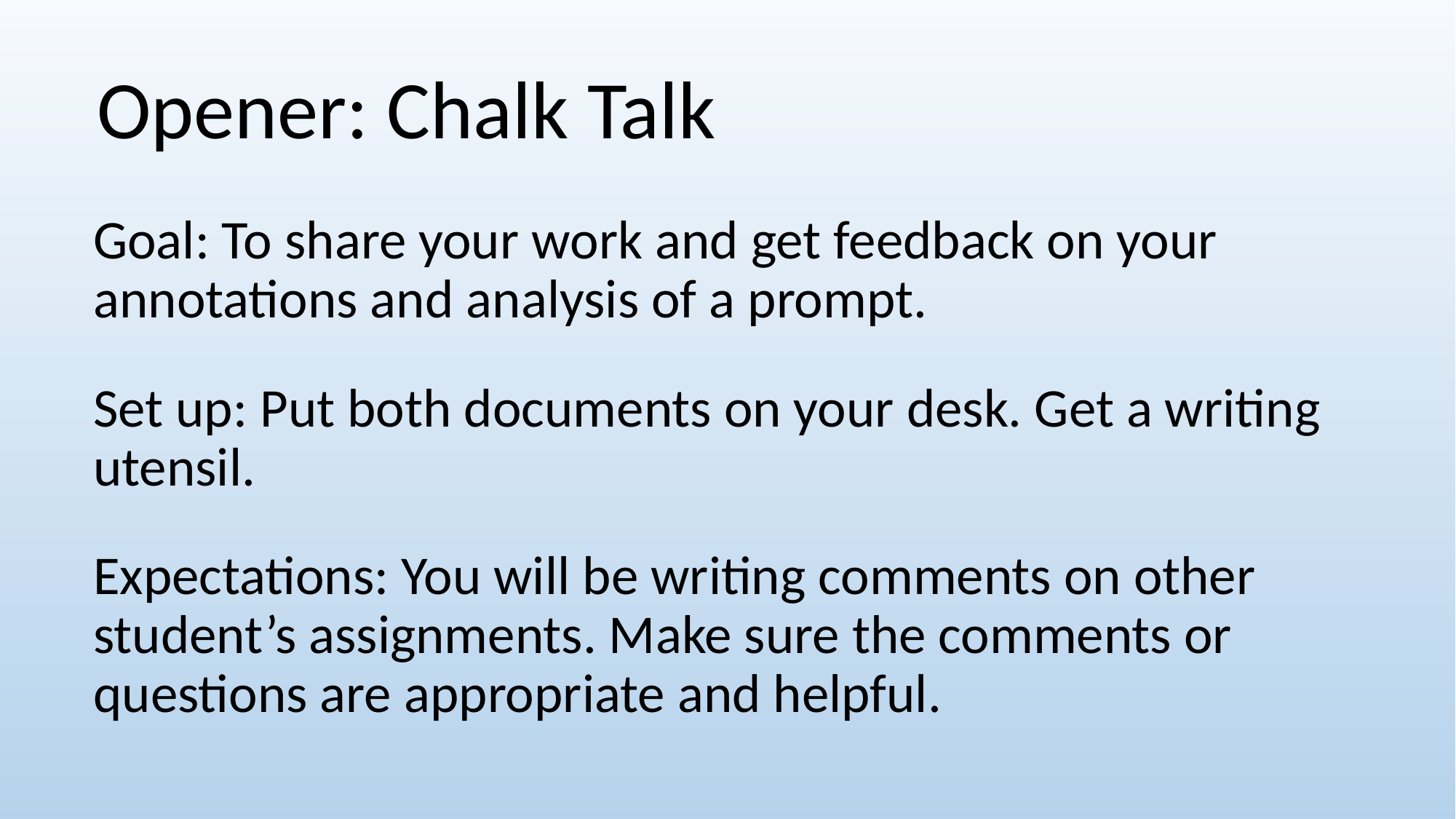

# Opener: Chalk Talk

Goal: To share your work and get feedback on your annotations and analysis of a prompt.

Set up: Put both documents on your desk. Get a writing utensil.

Expectations: You will be writing comments on other student’s assignments. Make sure the comments or questions are appropriate and helpful.